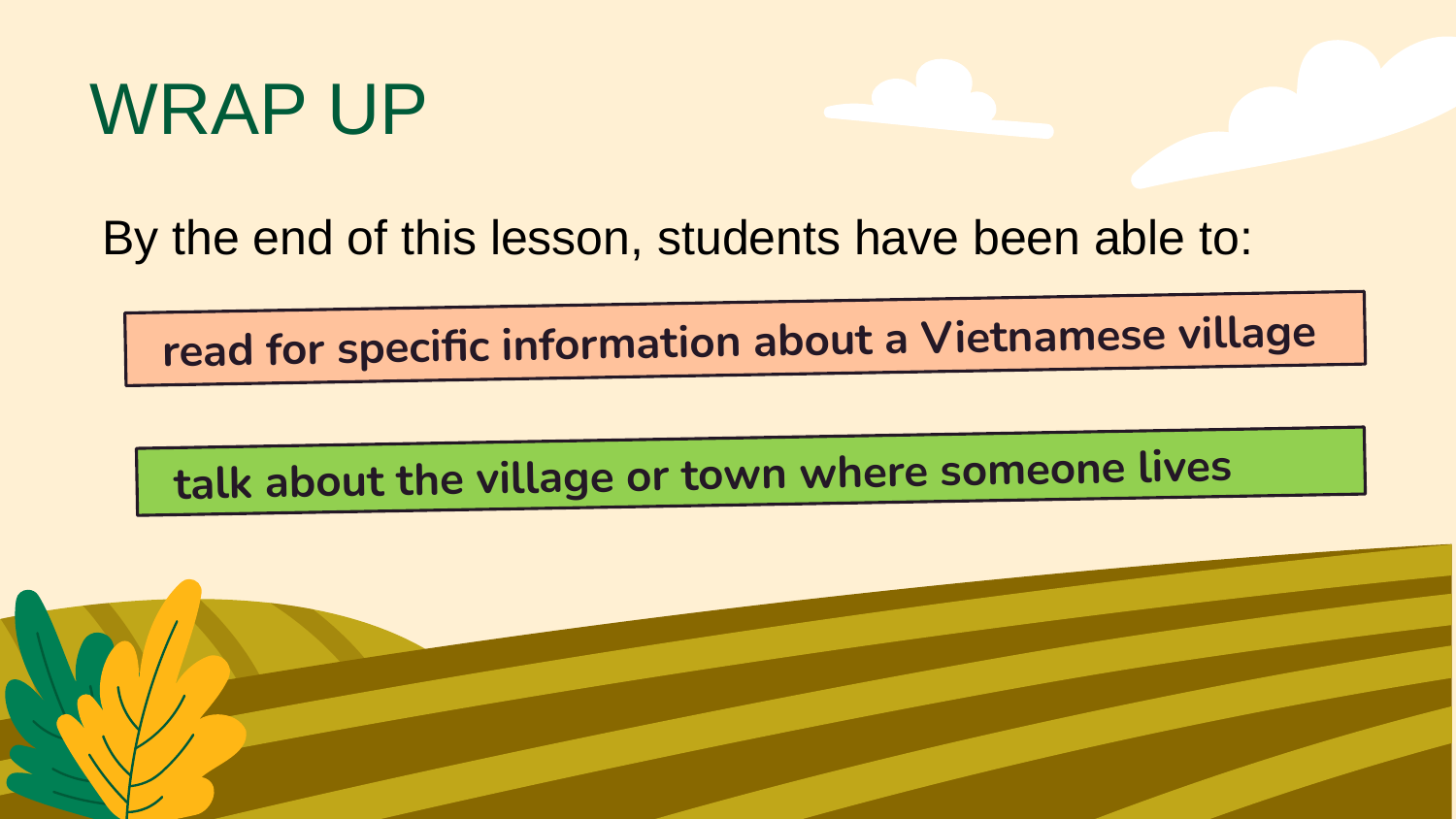

# WRAP UP
By the end of this lesson, students have been able to:
read for specific information about a Vietnamese village
talk about the village or town where someone lives